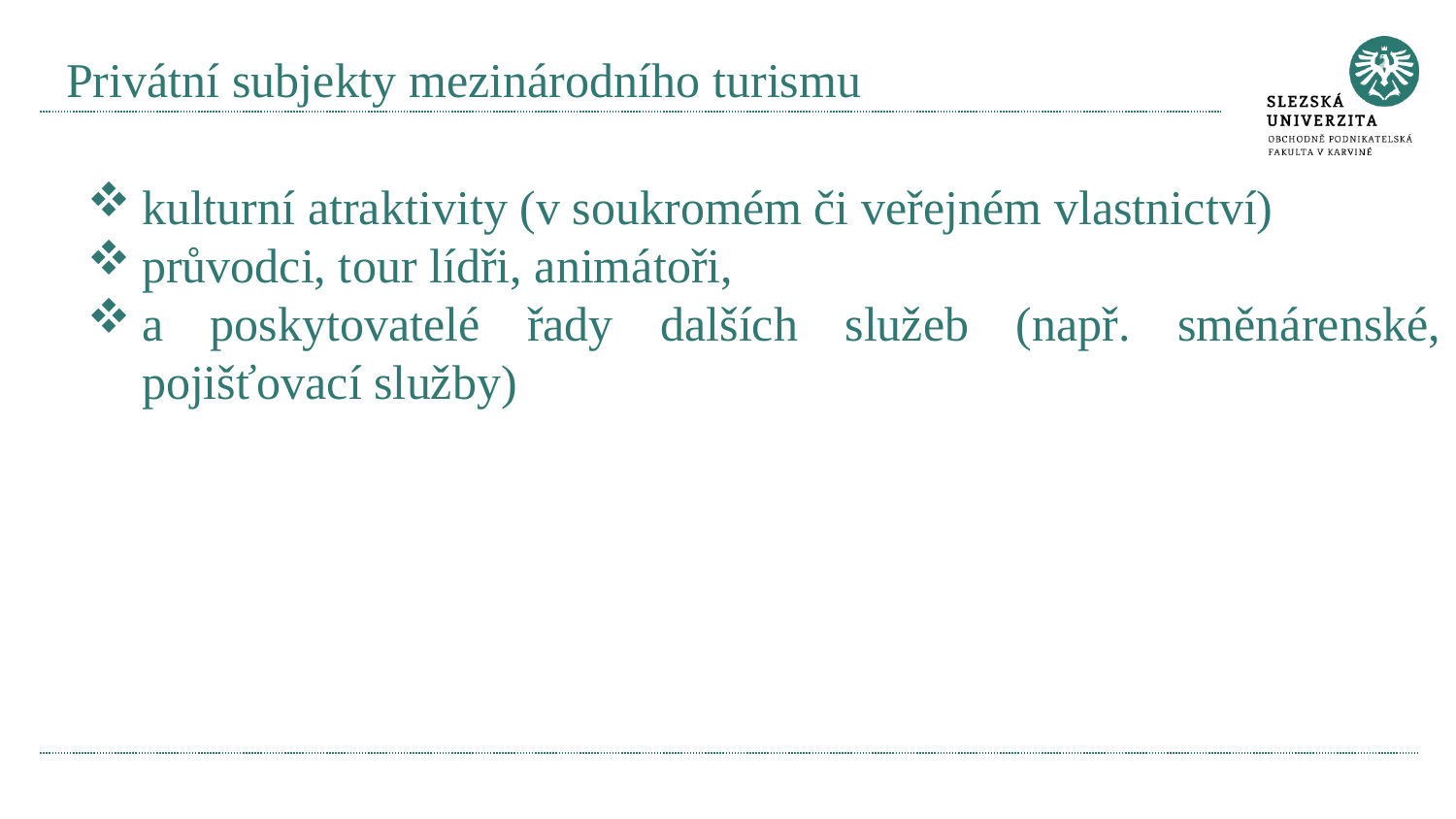

# Privátní subjekty mezinárodního turismu
kulturní atraktivity (v soukromém či veřejném vlastnictví)
průvodci, tour lídři, animátoři,
a poskytovatelé řady dalších služeb (např. směnárenské, pojišťovací služby)